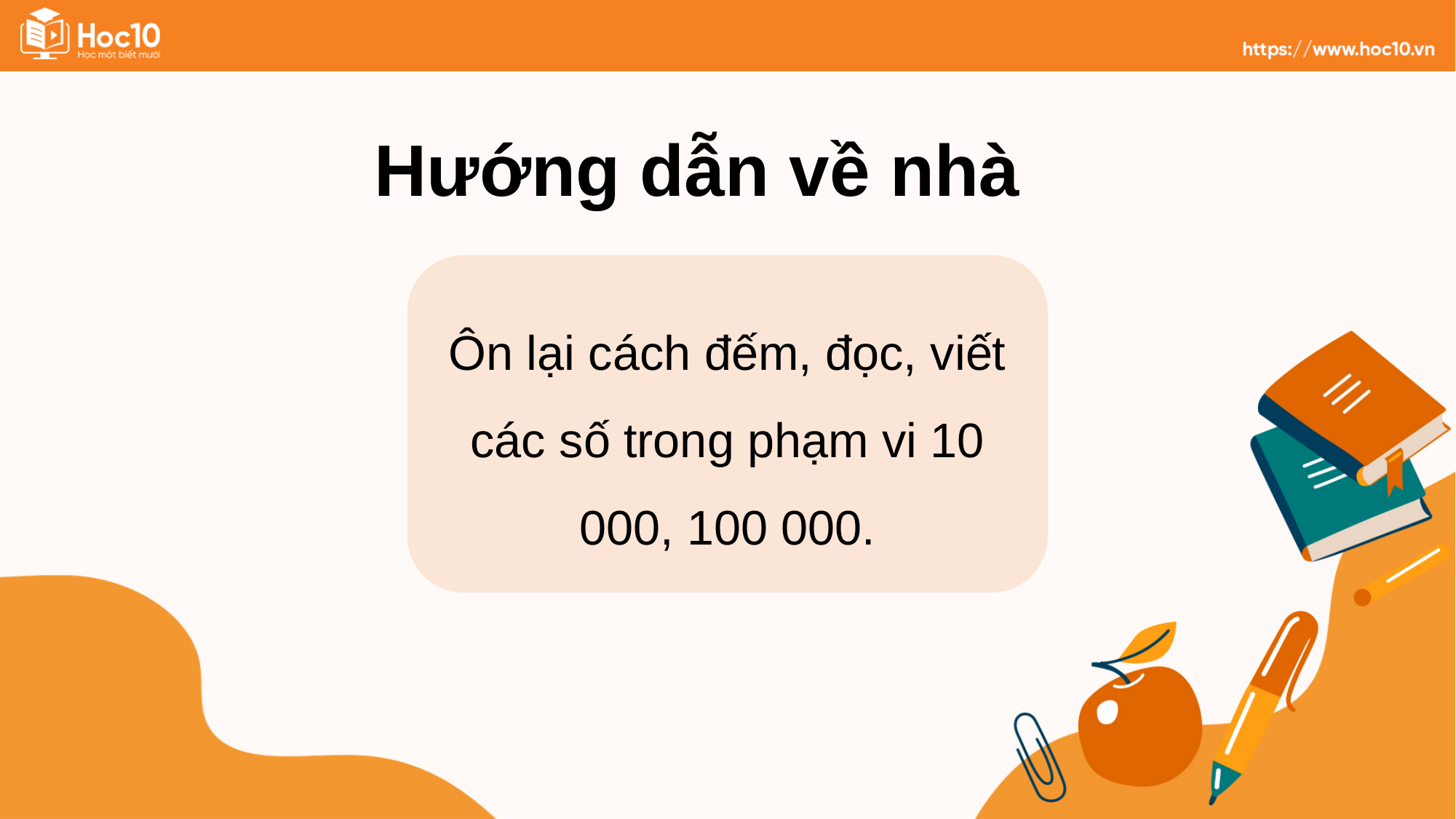

Hướng dẫn về nhà
Ôn lại cách đếm, đọc, viết các số trong phạm vi 10 000, 100 000.